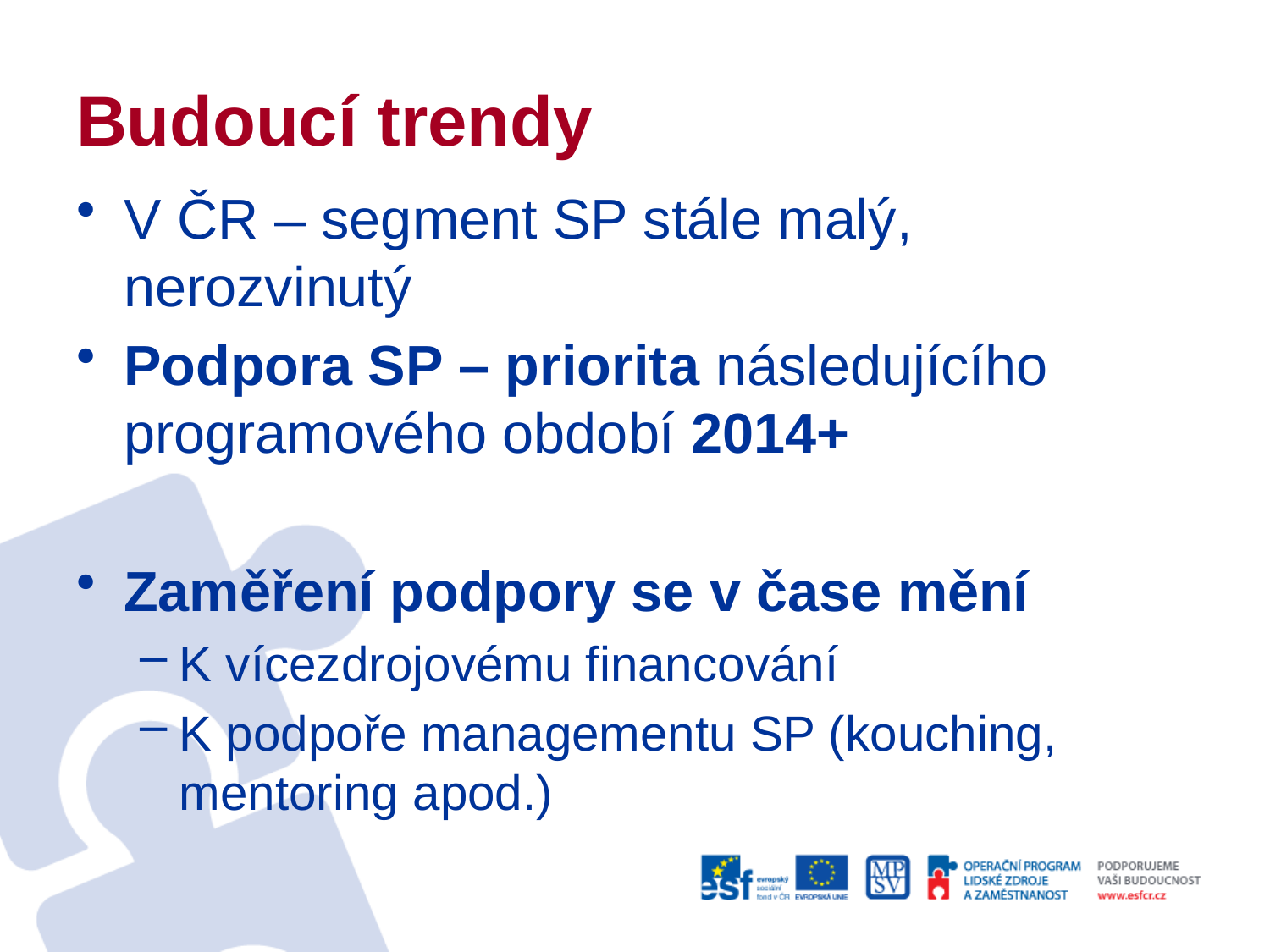

# Budoucí trendy
V ČR – segment SP stále malý, nerozvinutý
Podpora SP – priorita následujícího programového období 2014+

Zaměření podpory se v čase mění
K vícezdrojovému financování
K podpoře managementu SP (kouching, mentoring apod.)